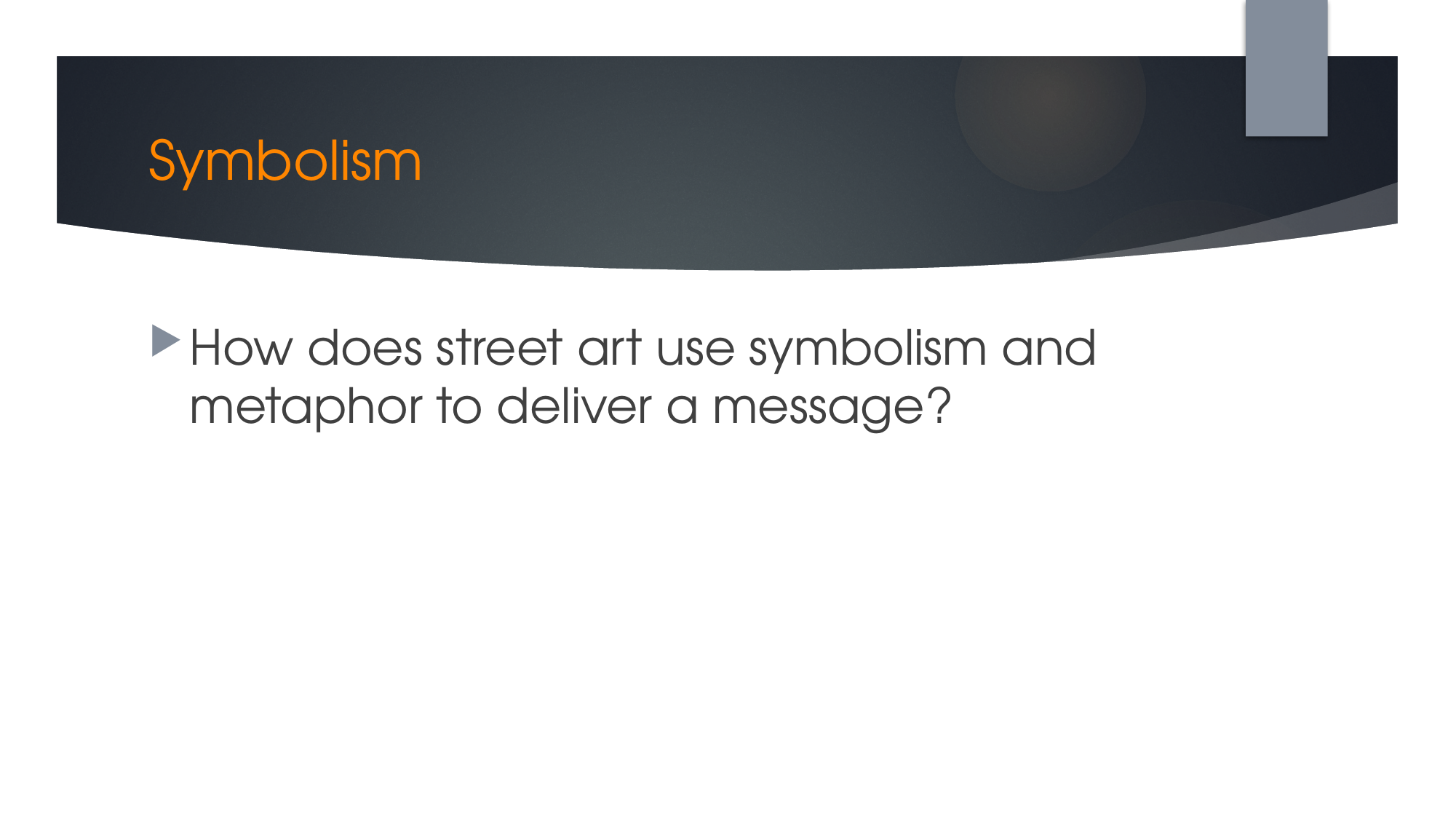

# Symbolism
How does street art use symbolism and metaphor to deliver a message?